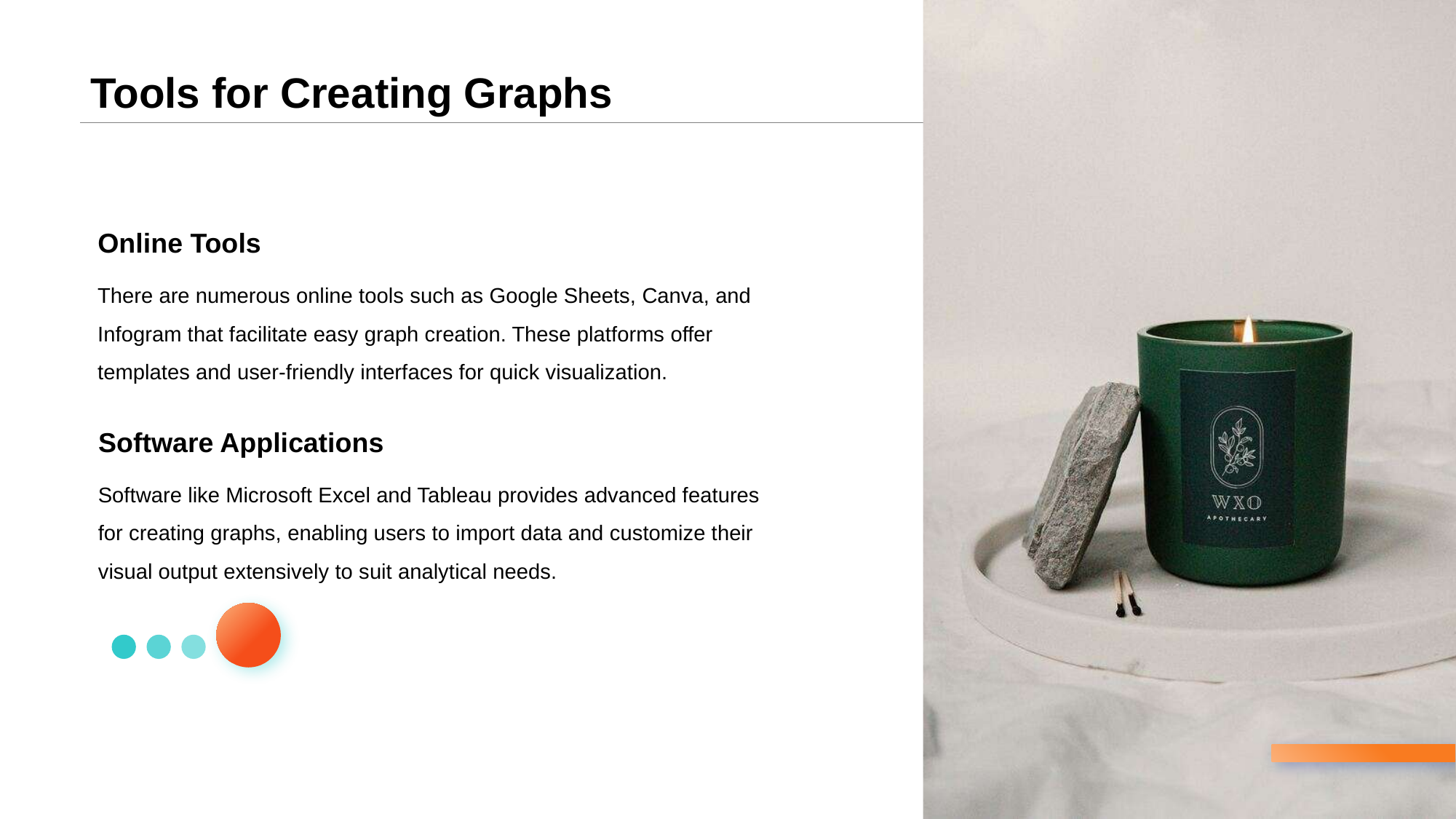

Tools for Creating Graphs

Online Tools
There are numerous online tools such as Google Sheets, Canva, and Infogram that facilitate easy graph creation. These platforms offer templates and user-friendly interfaces for quick visualization.
Software Applications
Software like Microsoft Excel and Tableau provides advanced features for creating graphs, enabling users to import data and customize their visual output extensively to suit analytical needs.